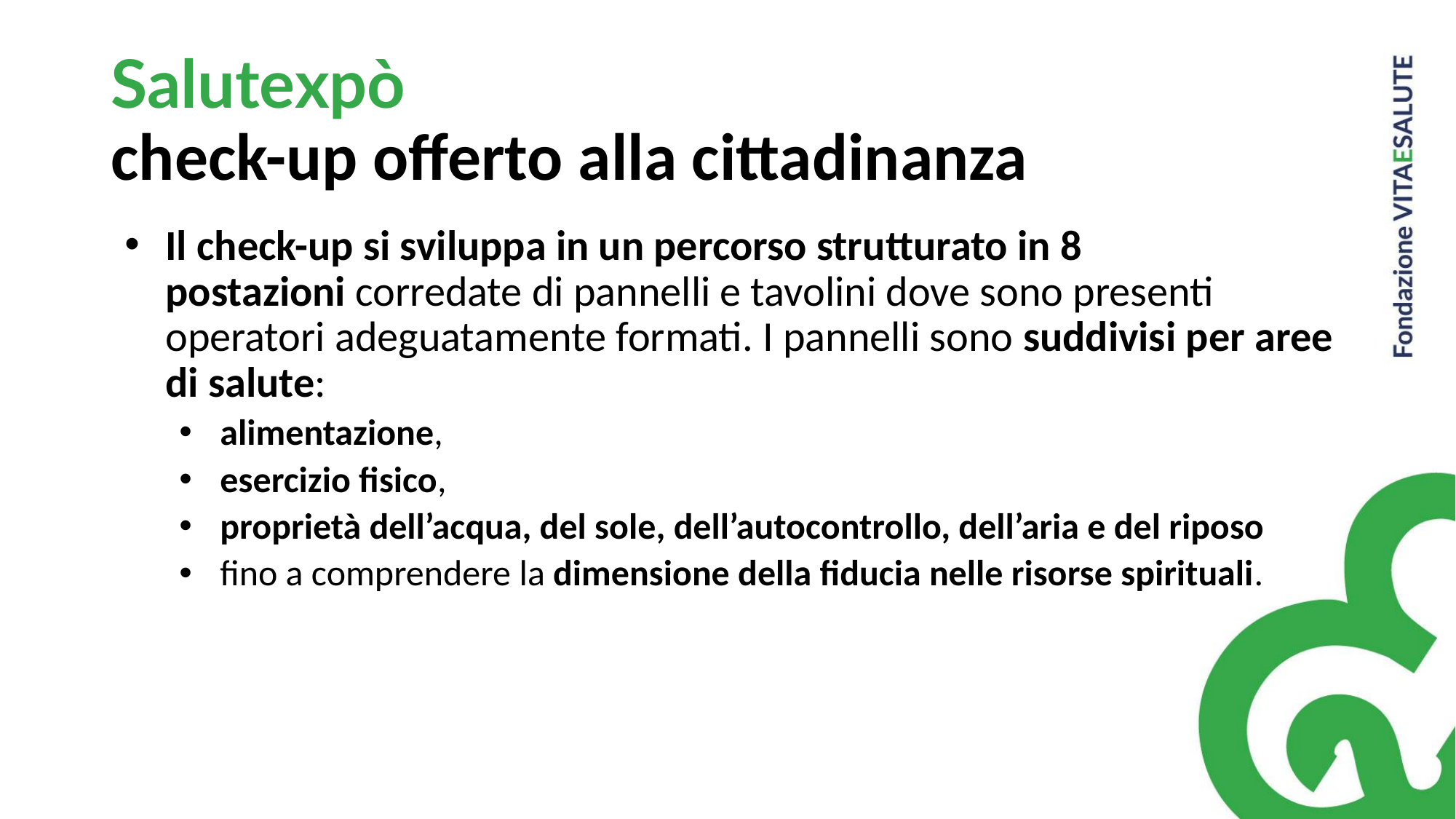

# Salutexpò check-up offerto alla cittadinanza
Il check-up si sviluppa in un percorso strutturato in 8 postazioni corredate di pannelli e tavolini dove sono presenti operatori adeguatamente formati. I pannelli sono suddivisi per aree di salute:
alimentazione,
esercizio fisico,
proprietà dell’acqua, del sole, dell’autocontrollo, dell’aria e del riposo
fino a comprendere la dimensione della fiducia nelle risorse spirituali.